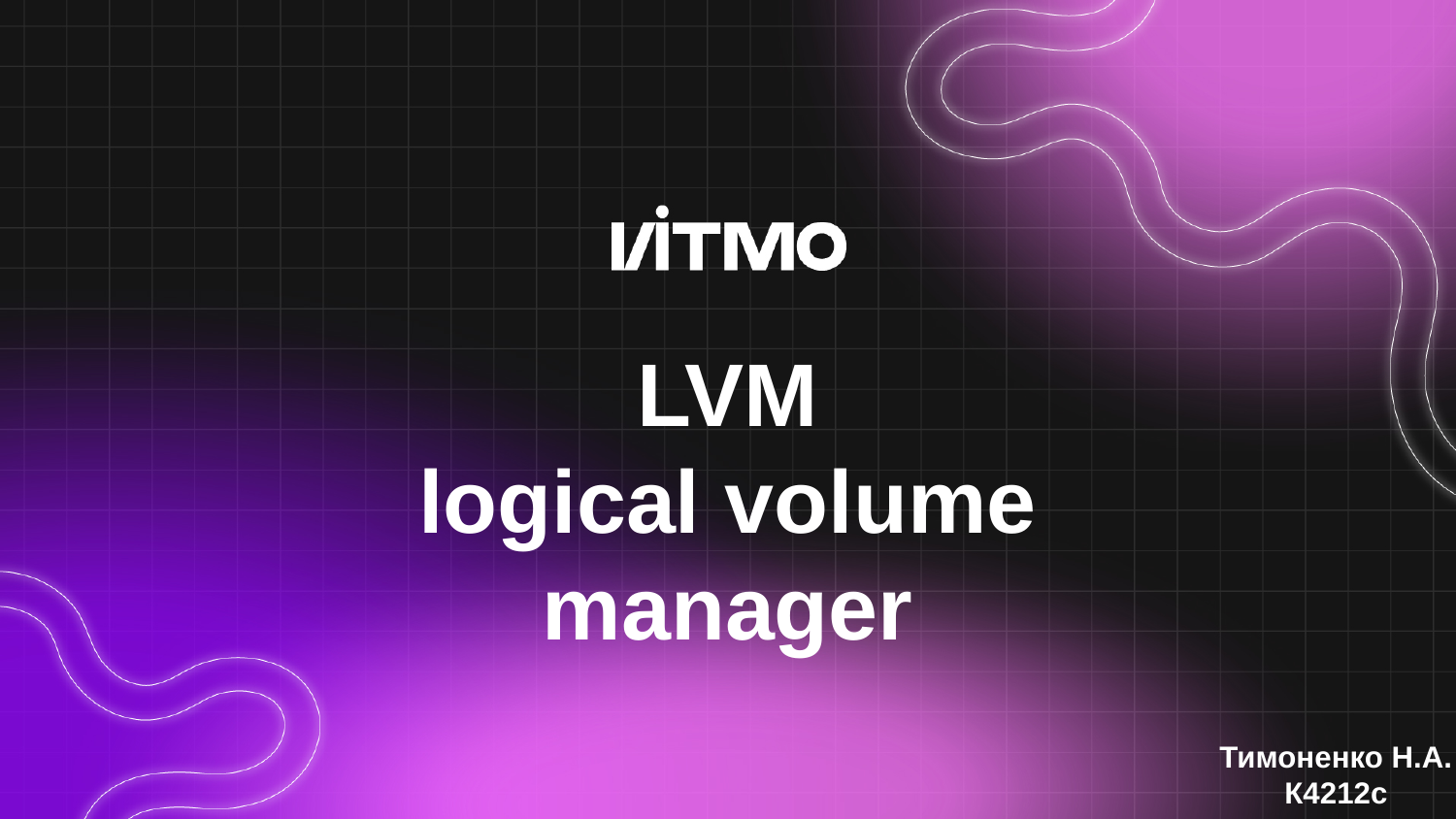

# LVM logical volume manager
Тимоненко Н.А.
К4212с